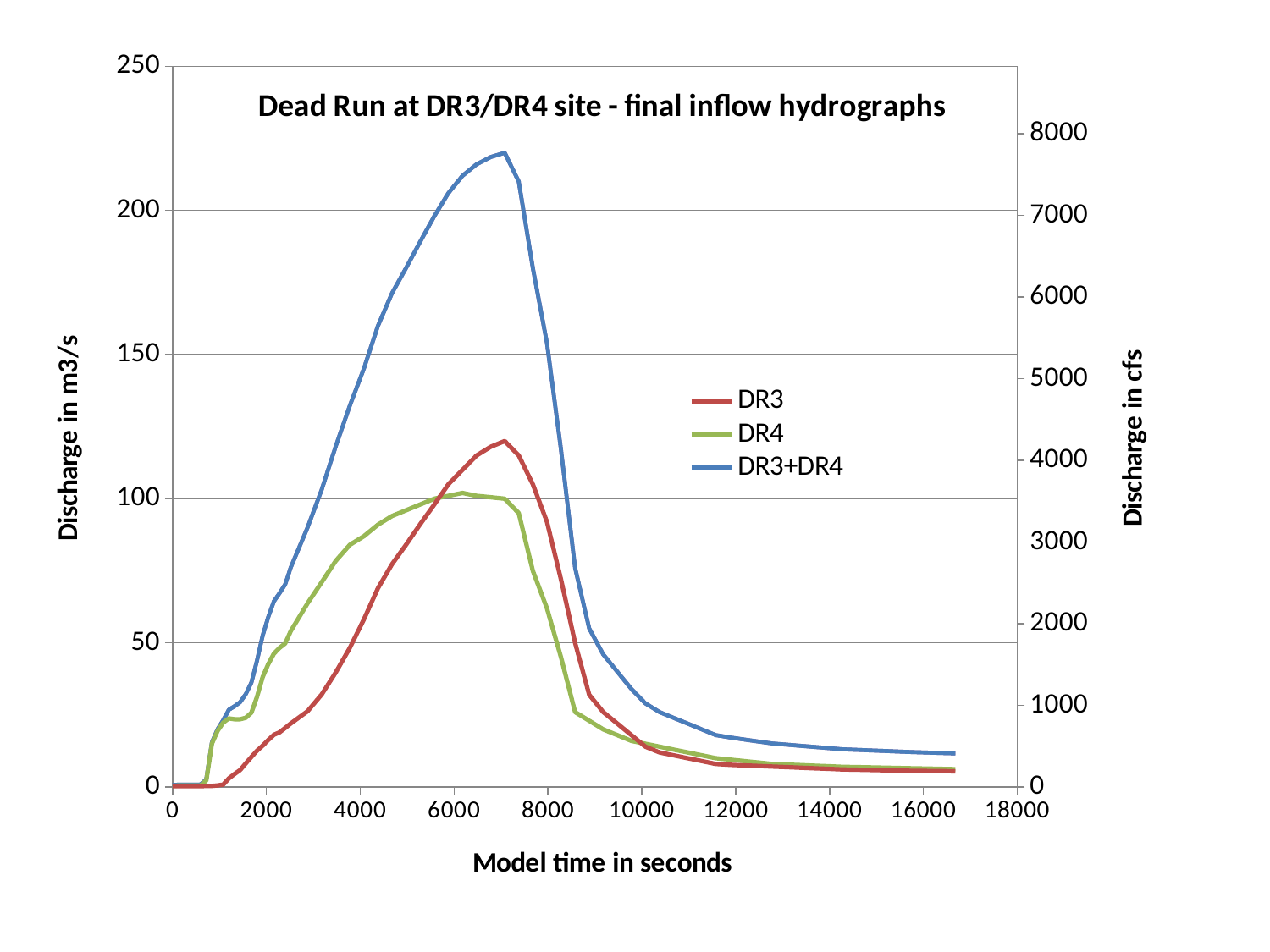

### Chart: Dead Run at DR3/DR4 site - final inflow hydrographs

| Category |  |  |  |  |
|---|---|---|---|---|